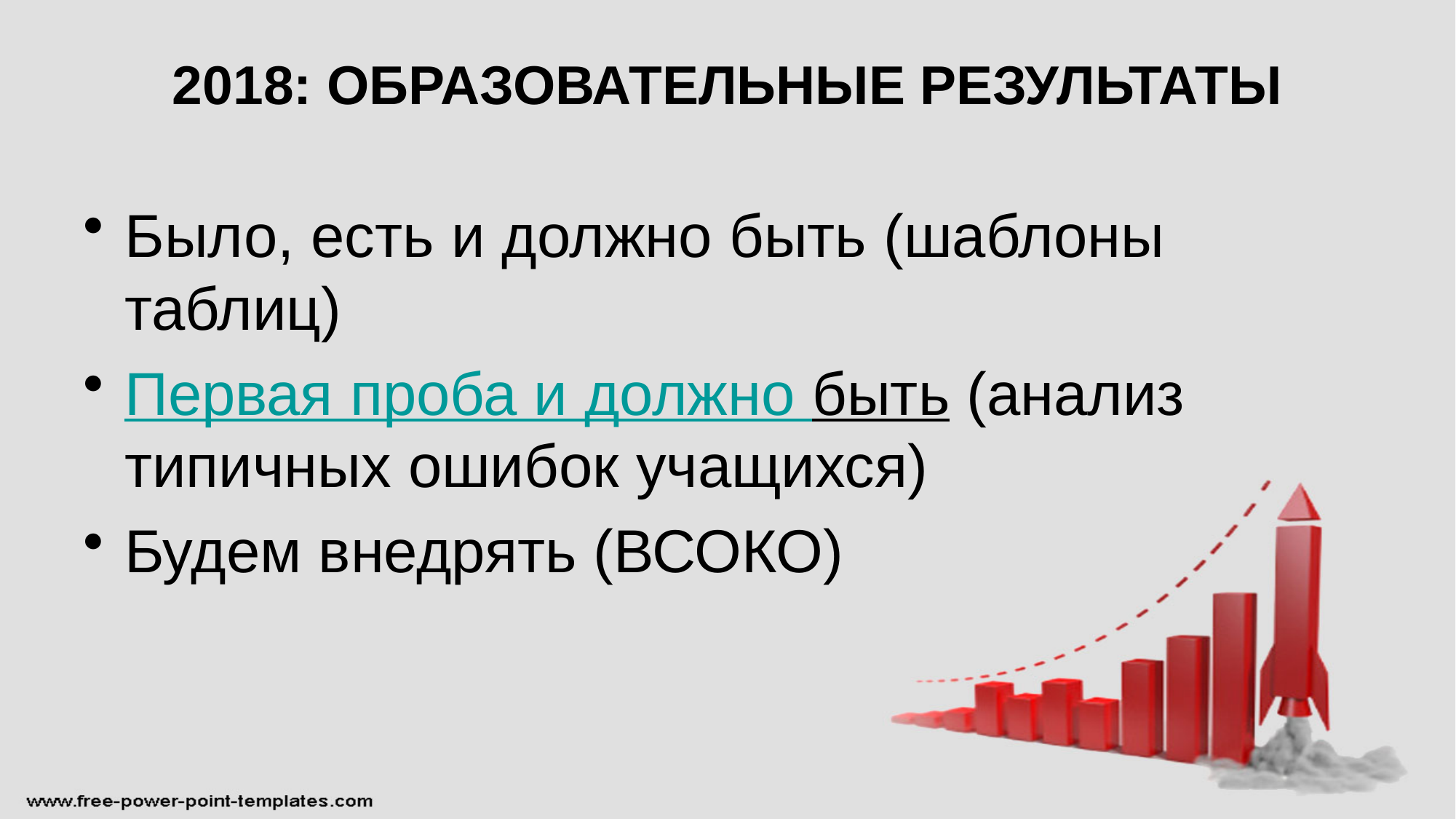

# 2018: ОБРАЗОВАТЕЛЬНЫЕ РЕЗУЛЬТАТЫ
Было, есть и должно быть (шаблоны таблиц)
Первая проба и должно быть (анализ типичных ошибок учащихся)
Будем внедрять (ВСОКО)